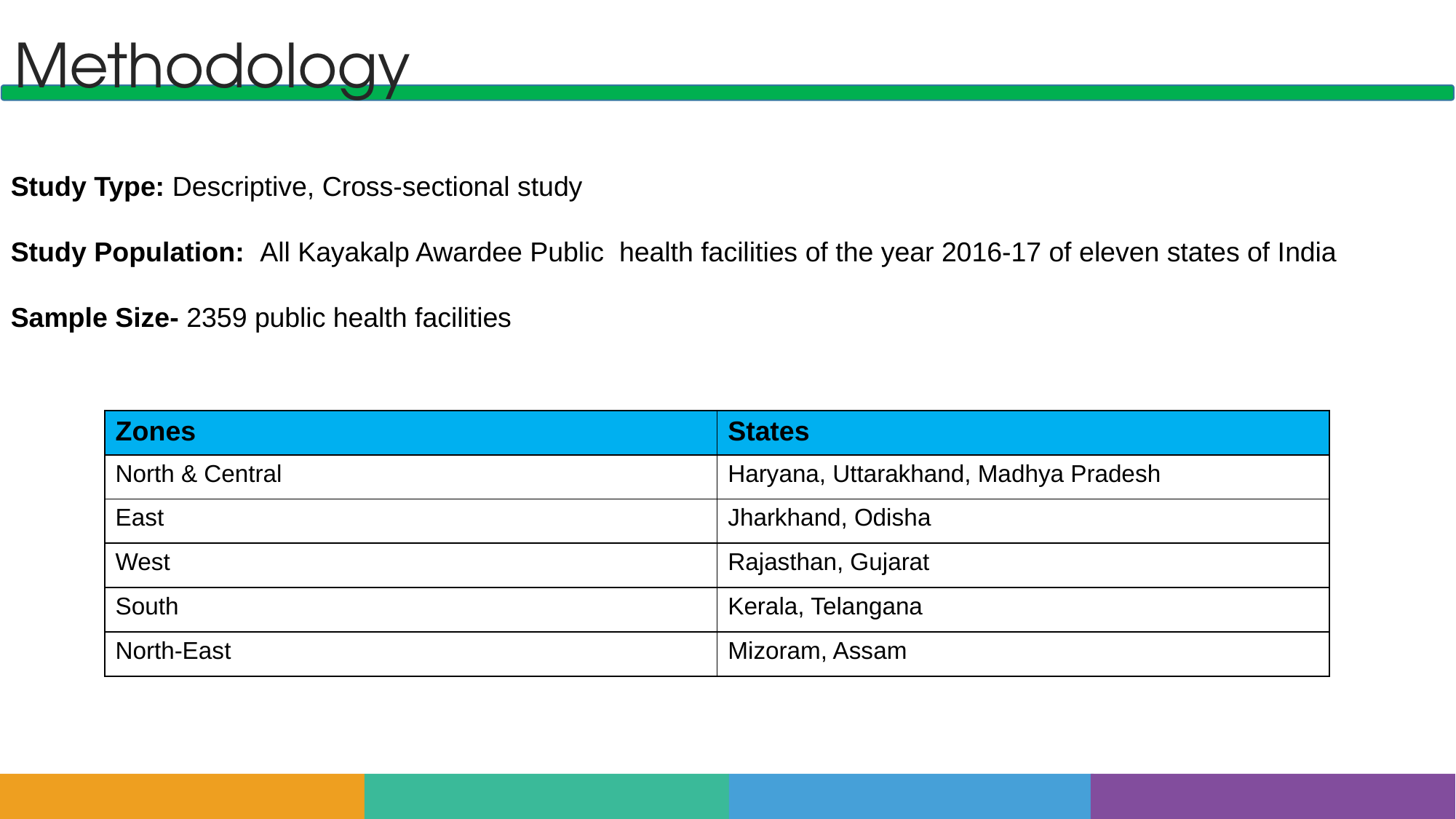

Methodology

Study Type: Descriptive, Cross-sectional study

Study Population:  All Kayakalp Awardee Public  health facilities of the year 2016-17 of eleven states of India

Sample Size- 2359 public health facilities

| Zones | States |
| --- | --- |
| North & Central | Haryana, Uttarakhand, Madhya Pradesh |
| East | Jharkhand, Odisha |
| West | Rajasthan, Gujarat |
| South | Kerala, Telangana |
| North-East | Mizoram, Assam |